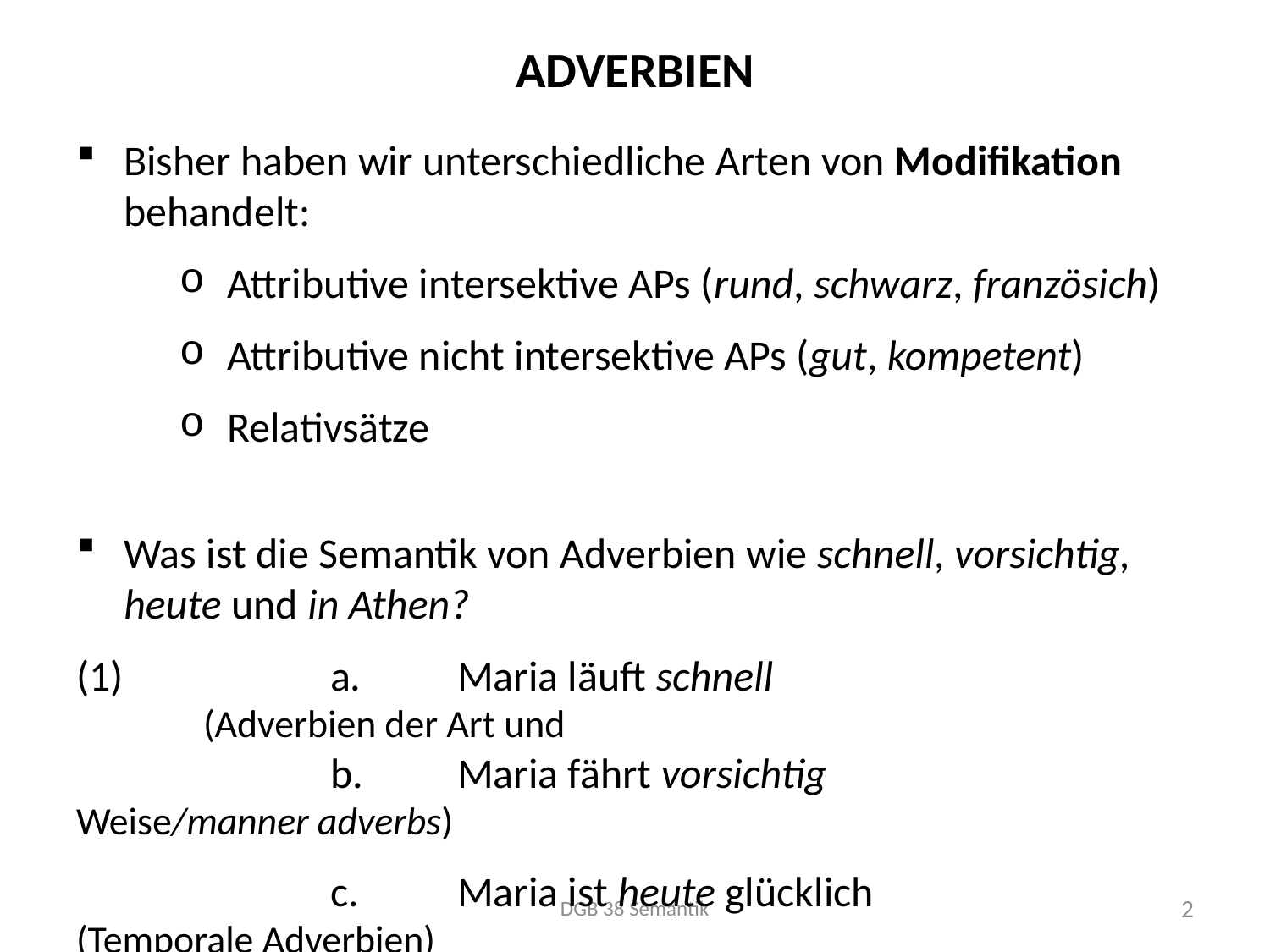

# Adverbien
Bisher haben wir unterschiedliche Arten von Modifikation behandelt:
Attributive intersektive APs (rund, schwarz, französich)
Attributive nicht intersektive APs (gut, kompetent)
Relativsätze

Was ist die Semantik von Adverbien wie schnell, vorsichtig, heute und in Athen?
(1)		a.	Maria läuft schnell				(Adverbien der Art und
		b.	Maria fährt vorsichtig			Weise/manner adverbs)
		c.	Maria ist heute glücklich		(Temporale Adverbien)
		d.	Maria ist in Athen glücklich 	(Lokale Adverbien)
DGB 38 Semantik
2